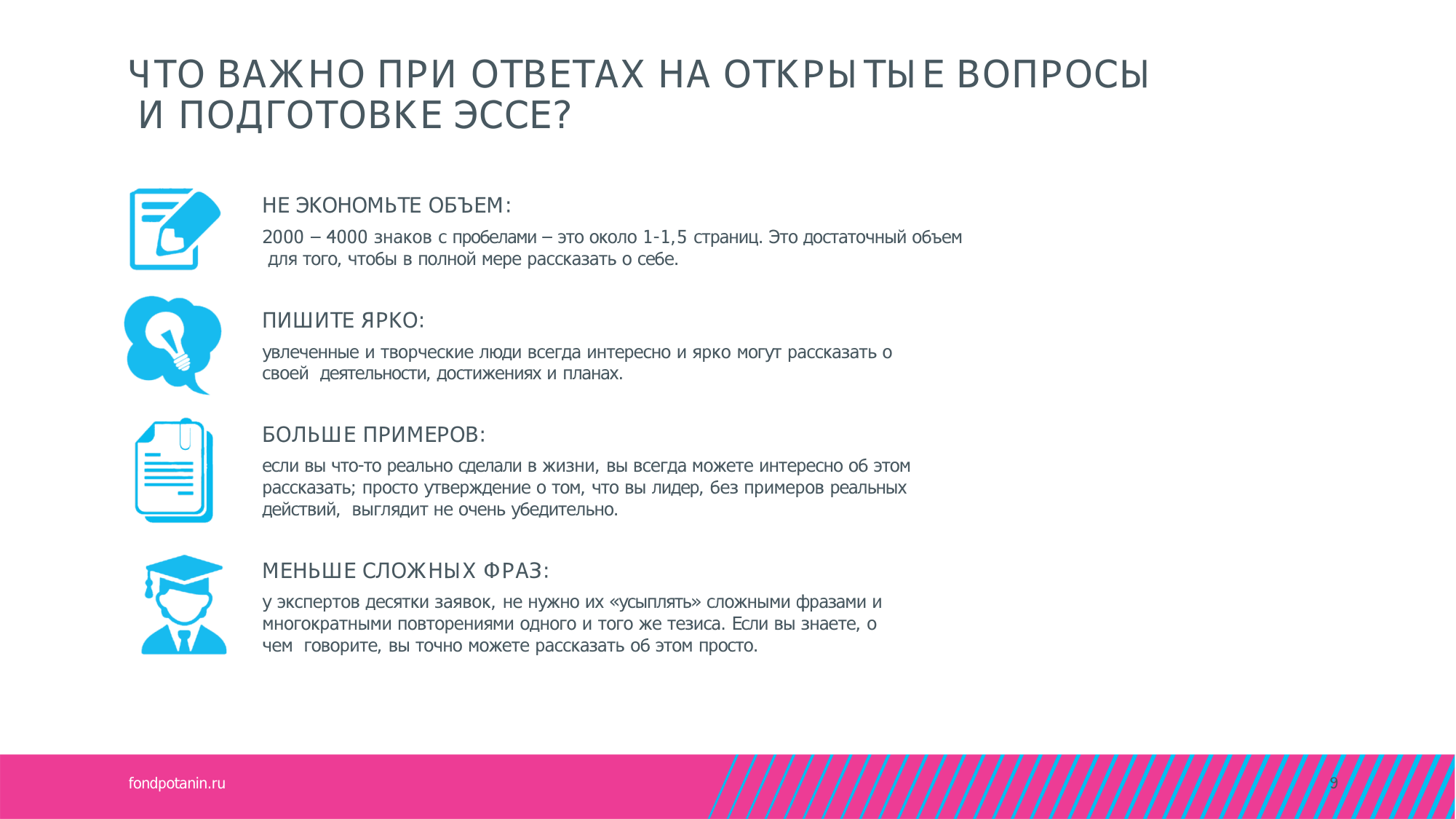

# ЧТО ВАЖНО ПРИ ОТВЕТАХ НА ОТКРЫТЫЕ ВОПРОСЫ  И ПОДГОТОВКЕ ЭССЕ?

НЕ ЭКОНОМЬТЕ ОБЪЕМ:
2000 – 4000 знаков с пробелами – это около 1-1,5 страниц. Это достаточный объем  для того, чтобы в полной мере рассказать о себе.

ПИШИТЕ ЯРКО:
увлеченные и творческие люди всегда интересно и ярко могут рассказать о своей  деятельности, достижениях и планах.

БОЛЬШЕ ПРИМЕРОВ:
если вы что-то реально сделали в жизни, вы всегда можете интересно об этом  рассказать; просто утверждение о том, что вы лидер, без примеров реальных действий,  выглядит не очень убедительно.

МЕНЬШЕ СЛОЖНЫХ ФРАЗ:
у экспертов десятки заявок, не нужно их «усыплять» сложными фразами и  многократными повторениями одного и того же тезиса. Если вы знаете, о чем  говорите, вы точно можете рассказать об этом просто.

fondpotanin.ru
9